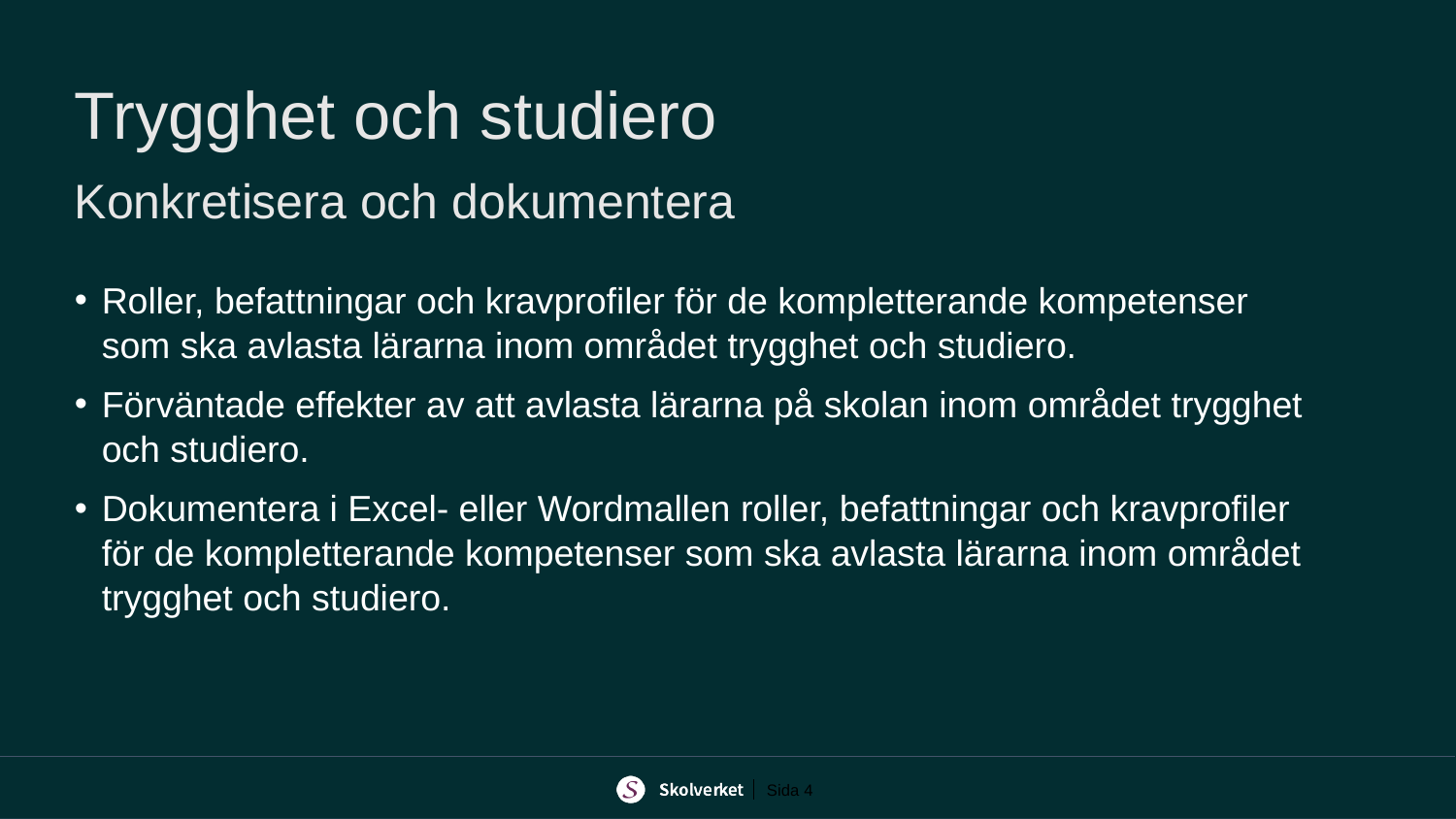

# Trygghet och studiero Konkretisera och dokumentera
Roller, befattningar och kravprofiler för de kompletterande kompetenser som ska avlasta lärarna inom området trygghet och studiero.
Förväntade effekter av att avlasta lärarna på skolan inom området trygghet och studiero.
Dokumentera i Excel- eller Wordmallen roller, befattningar och kravprofiler för de kompletterande kompetenser som ska avlasta lärarna inom området trygghet och studiero.